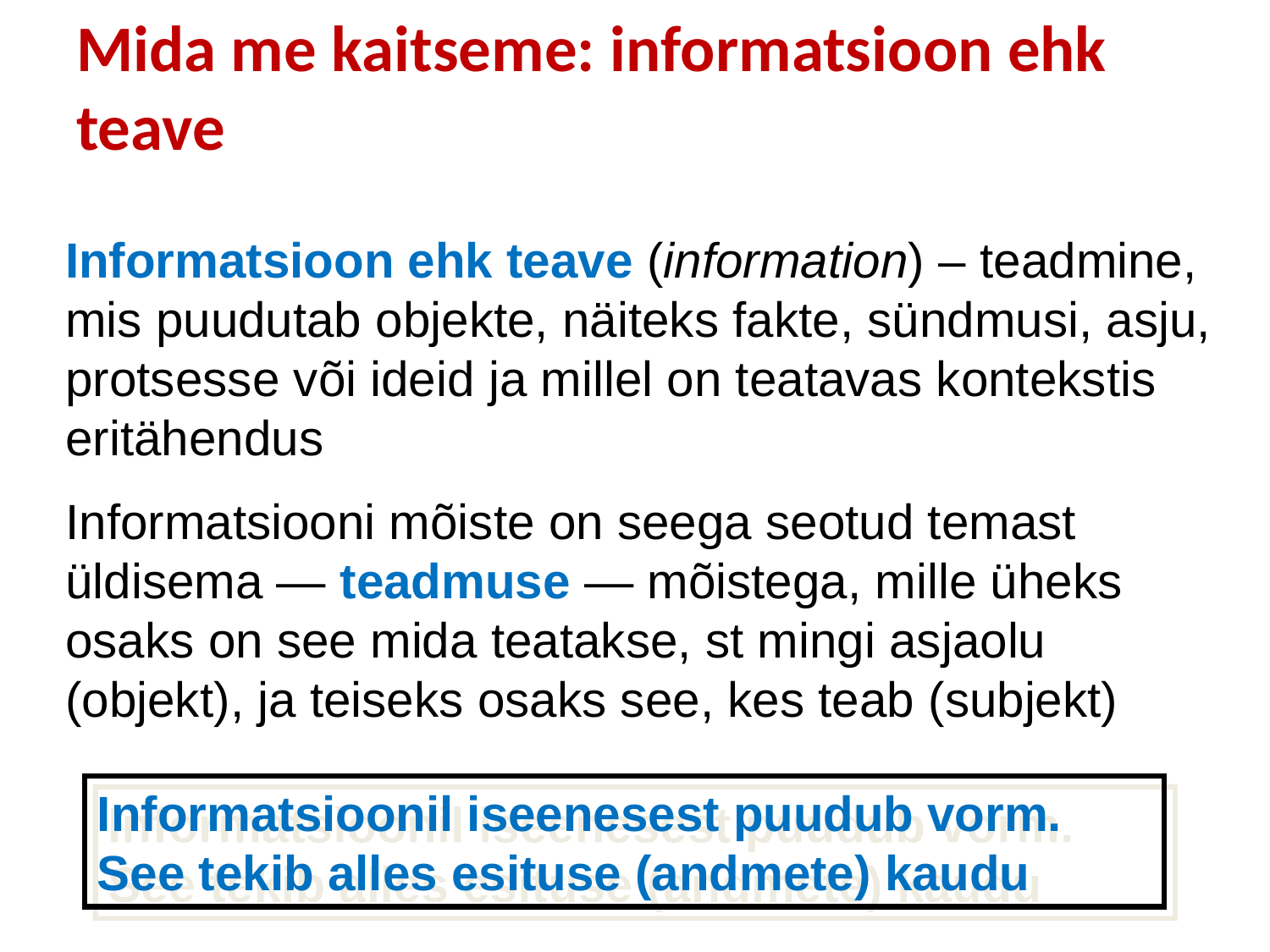

# Mida me kaitseme: informatsioon ehk teave

Informatsioon ehk teave (information) – teadmine, mis puudutab objekte, näiteks fakte, sündmusi, asju, protsesse või ideid ja millel on teatavas kontekstis eritähendus
Informatsiooni mõiste on seega seotud temast üldisema — teadmuse — mõistega, mille üheks osaks on see mida teatakse, st mingi asjaolu (objekt), ja teiseks osaks see, kes teab (subjekt)

Informatsioonil iseenesest puudub vorm. See tekib alles esituse (andmete) kaudu